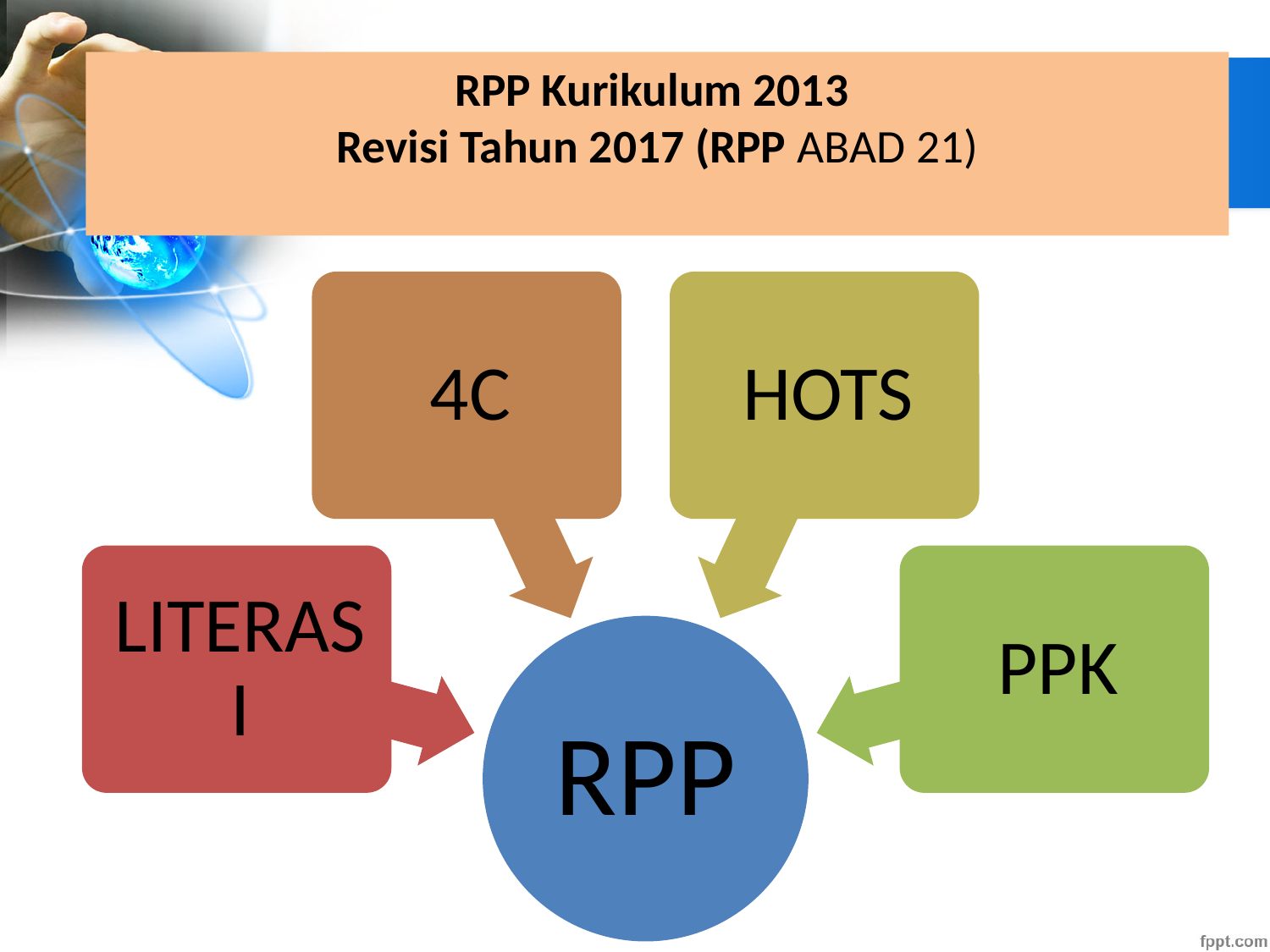

# RPP Kurikulum 2013 Revisi Tahun 2017 (RPP ABAD 21)
RPP
LITERASI
4C
HOTS
PPK